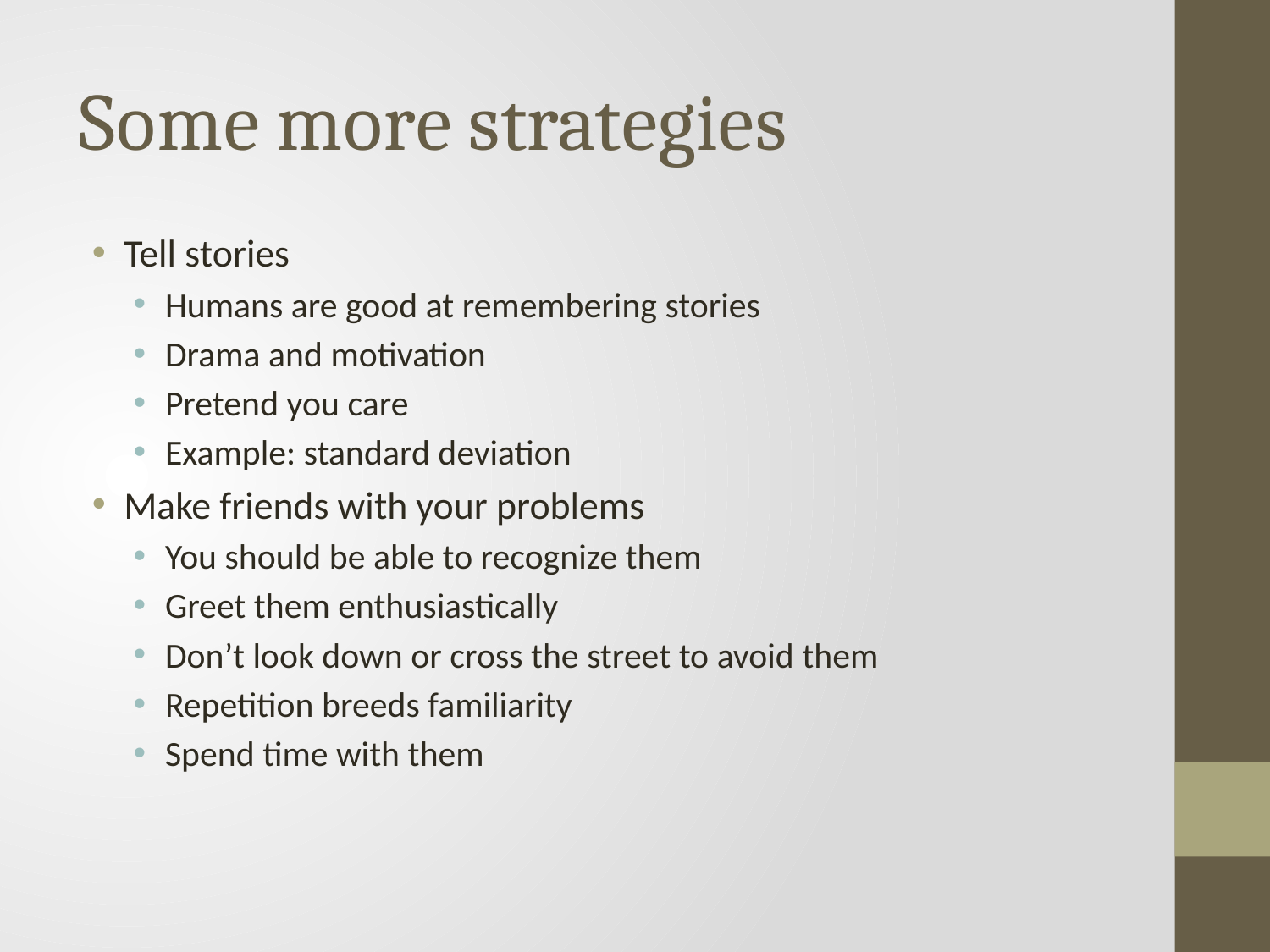

# Some more strategies
Tell stories
Humans are good at remembering stories
Drama and motivation
Pretend you care
Example: standard deviation
Make friends with your problems
You should be able to recognize them
Greet them enthusiastically
Don’t look down or cross the street to avoid them
Repetition breeds familiarity
Spend time with them